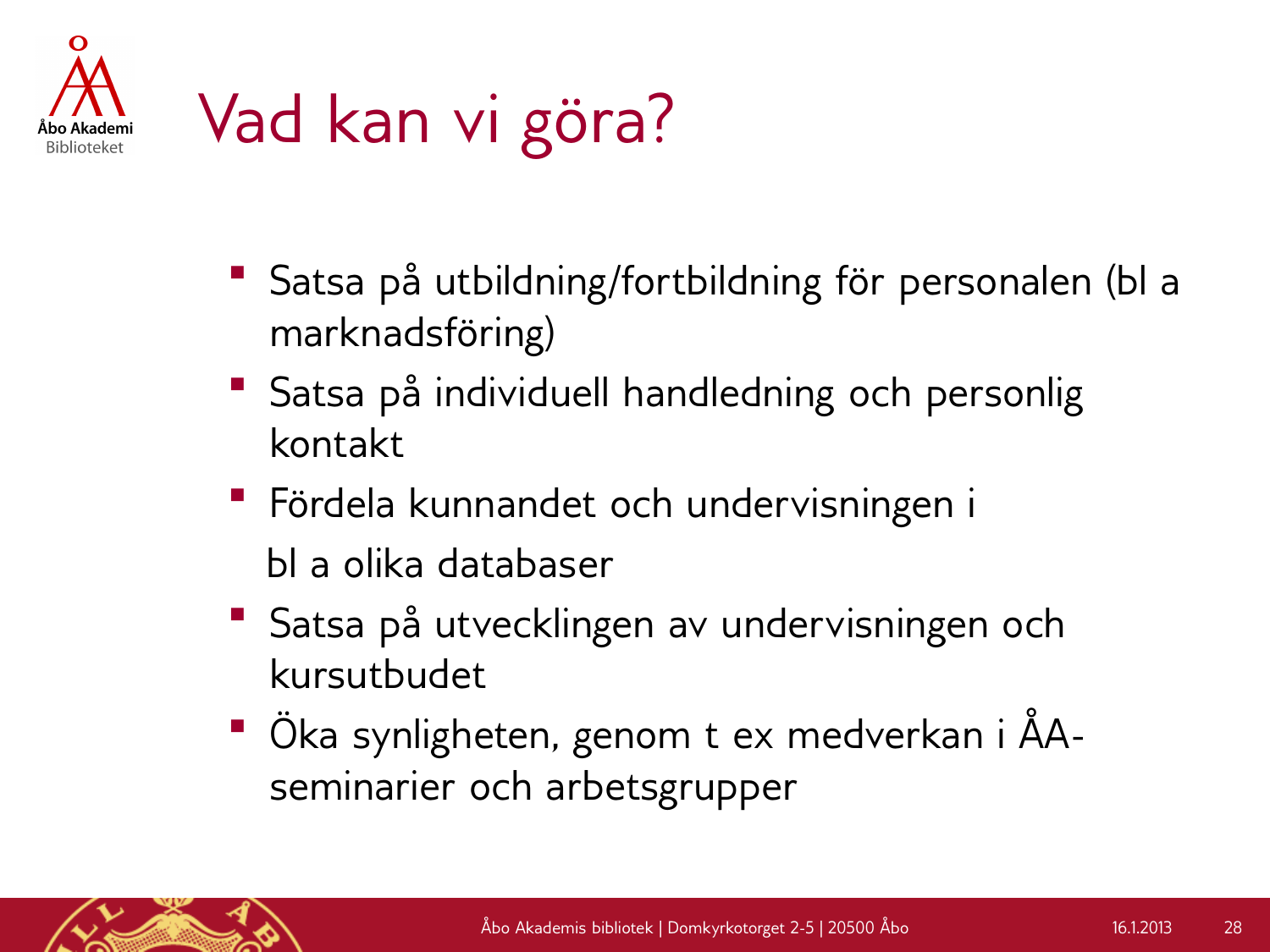

# Vad kan vi göra?
Satsa på utbildning/fortbildning för personalen (bl a marknadsföring)
Satsa på individuell handledning och personlig kontakt
Fördela kunnandet och undervisningen i
   bl a olika databaser
Satsa på utvecklingen av undervisningen och kursutbudet
Öka synligheten, genom t ex medverkan i ÅA-seminarier och arbetsgrupper

28
Åbo Akademis bibliotek | Domkyrkotorget 2-5 | 20500 Åbo
16.1.2013